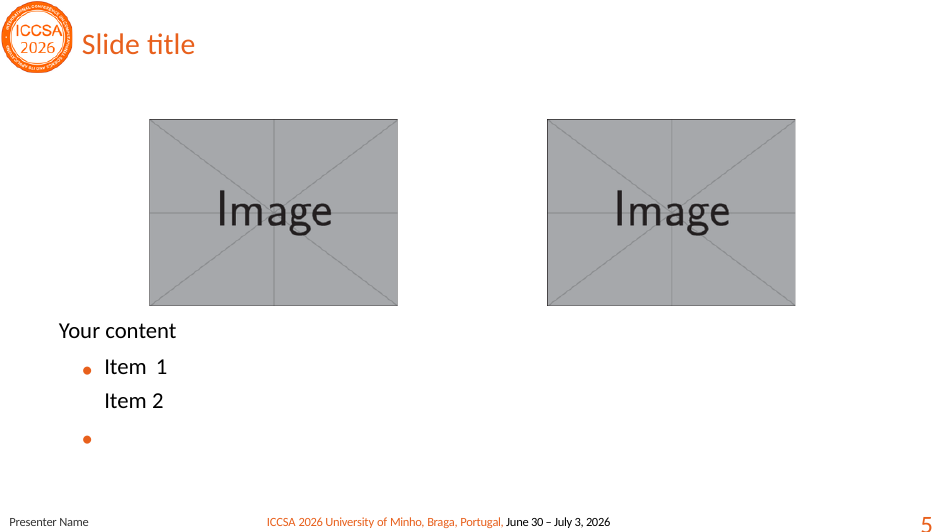

Slide title

Your content
Item 1 Item 2
• •

5
ICCSA 2026 University of Minho, Braga, Portugal, June 30 – July 3, 2026
Presenter Name